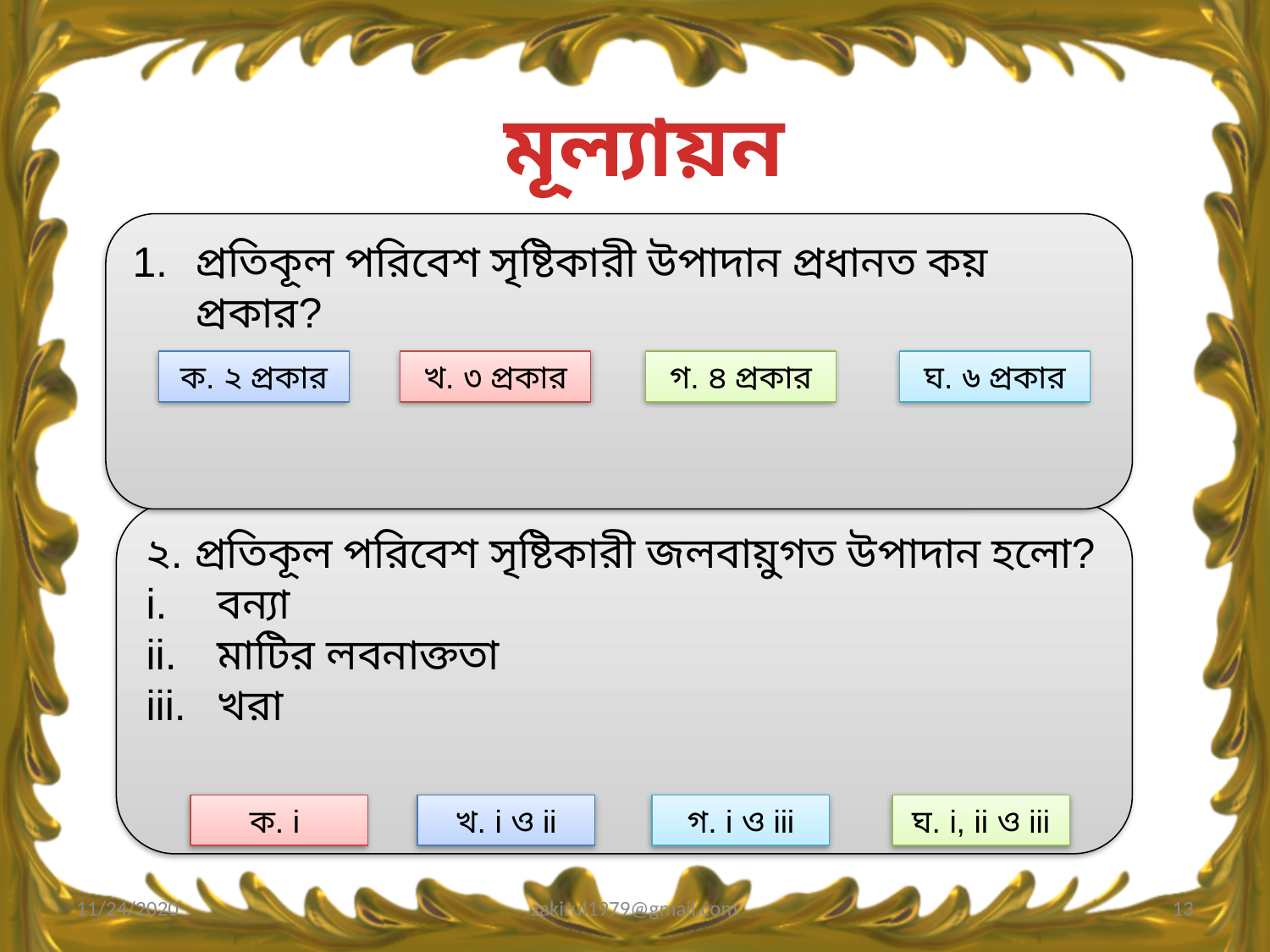

# মূল্যায়ন
প্রতিকূল পরিবেশ সৃষ্টিকারী উপাদান প্রধানত কয় প্রকার?

ক. ২ প্রকার
খ. ৩ প্রকার
গ. ৪ প্রকার
ঘ. ৬ প্রকার
২. প্রতিকূল পরিবেশ সৃষ্টিকারী জলবায়ুগত উপাদান হলো?
বন্যা
মাটির লবনাক্ততা
খরা

ক. i
খ. i ও ii
গ. i ও iii
ঘ. i, ii ও iii
11/24/2020
zakirul1979@gmail.com
13